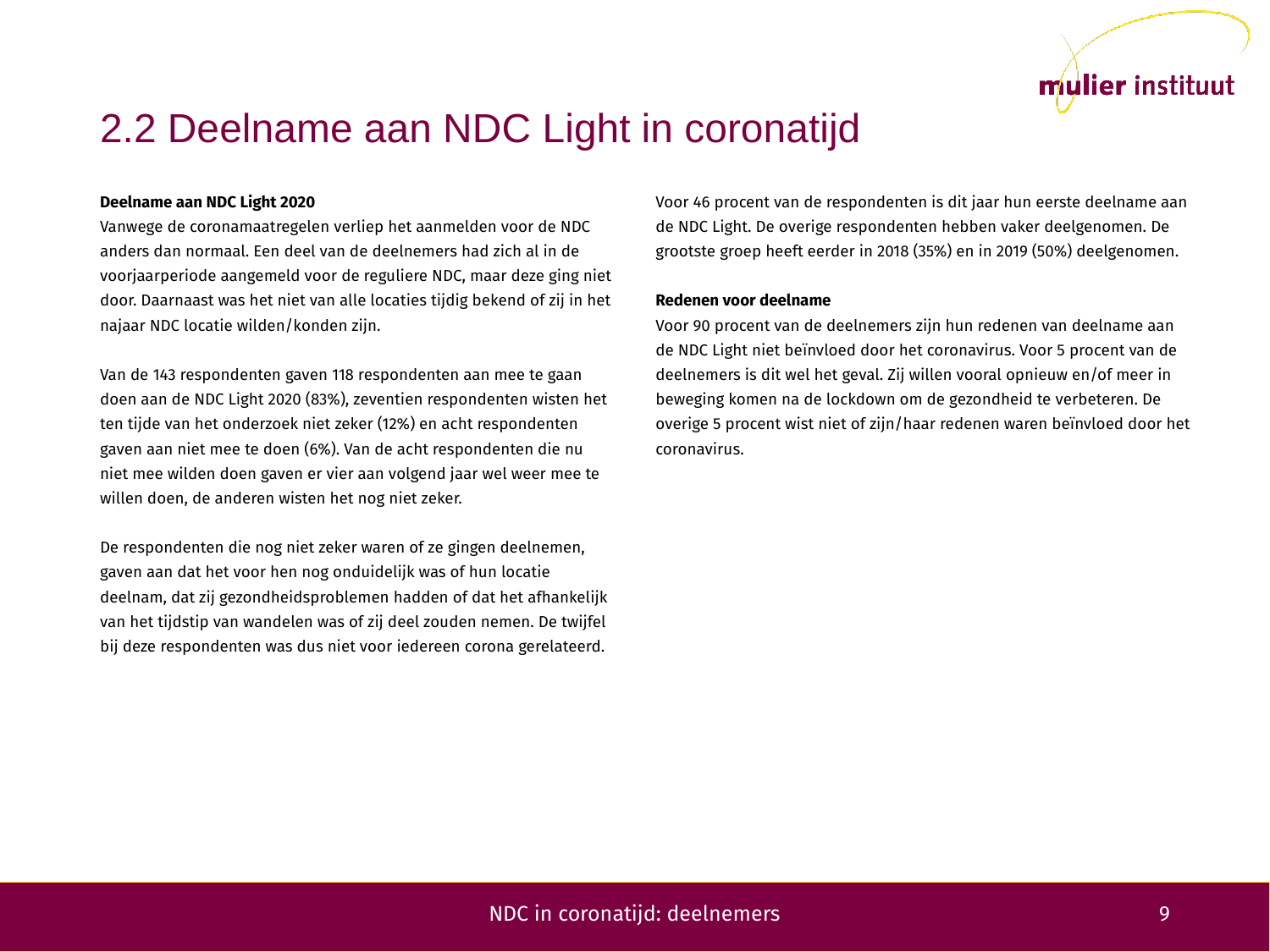

# 2.2 Deelname aan NDC Light in coronatijd
Deelname aan NDC Light 2020
Vanwege de coronamaatregelen verliep het aanmelden voor de NDC anders dan normaal. Een deel van de deelnemers had zich al in de voorjaarperiode aangemeld voor de reguliere NDC, maar deze ging niet door. Daarnaast was het niet van alle locaties tijdig bekend of zij in het najaar NDC locatie wilden/konden zijn.

Van de 143 respondenten gaven 118 respondenten aan mee te gaan doen aan de NDC Light 2020 (83%), zeventien respondenten wisten het ten tijde van het onderzoek niet zeker (12%) en acht respondenten gaven aan niet mee te doen (6%). Van de acht respondenten die nu niet mee wilden doen gaven er vier aan volgend jaar wel weer mee te willen doen, de anderen wisten het nog niet zeker.

De respondenten die nog niet zeker waren of ze gingen deelnemen, gaven aan dat het voor hen nog onduidelijk was of hun locatie deelnam, dat zij gezondheidsproblemen hadden of dat het afhankelijk van het tijdstip van wandelen was of zij deel zouden nemen. De twijfel bij deze respondenten was dus niet voor iedereen corona gerelateerd.
Voor 46 procent van de respondenten is dit jaar hun eerste deelname aan de NDC Light. De overige respondenten hebben vaker deelgenomen. De grootste groep heeft eerder in 2018 (35%) en in 2019 (50%) deelgenomen.

Redenen voor deelname
Voor 90 procent van de deelnemers zijn hun redenen van deelname aan de NDC Light niet beïnvloed door het coronavirus. Voor 5 procent van de deelnemers is dit wel het geval. Zij willen vooral opnieuw en/of meer in beweging komen na de lockdown om de gezondheid te verbeteren. De overige 5 procent wist niet of zijn/haar redenen waren beïnvloed door het coronavirus.

NDC in coronatijd: deelnemers
9